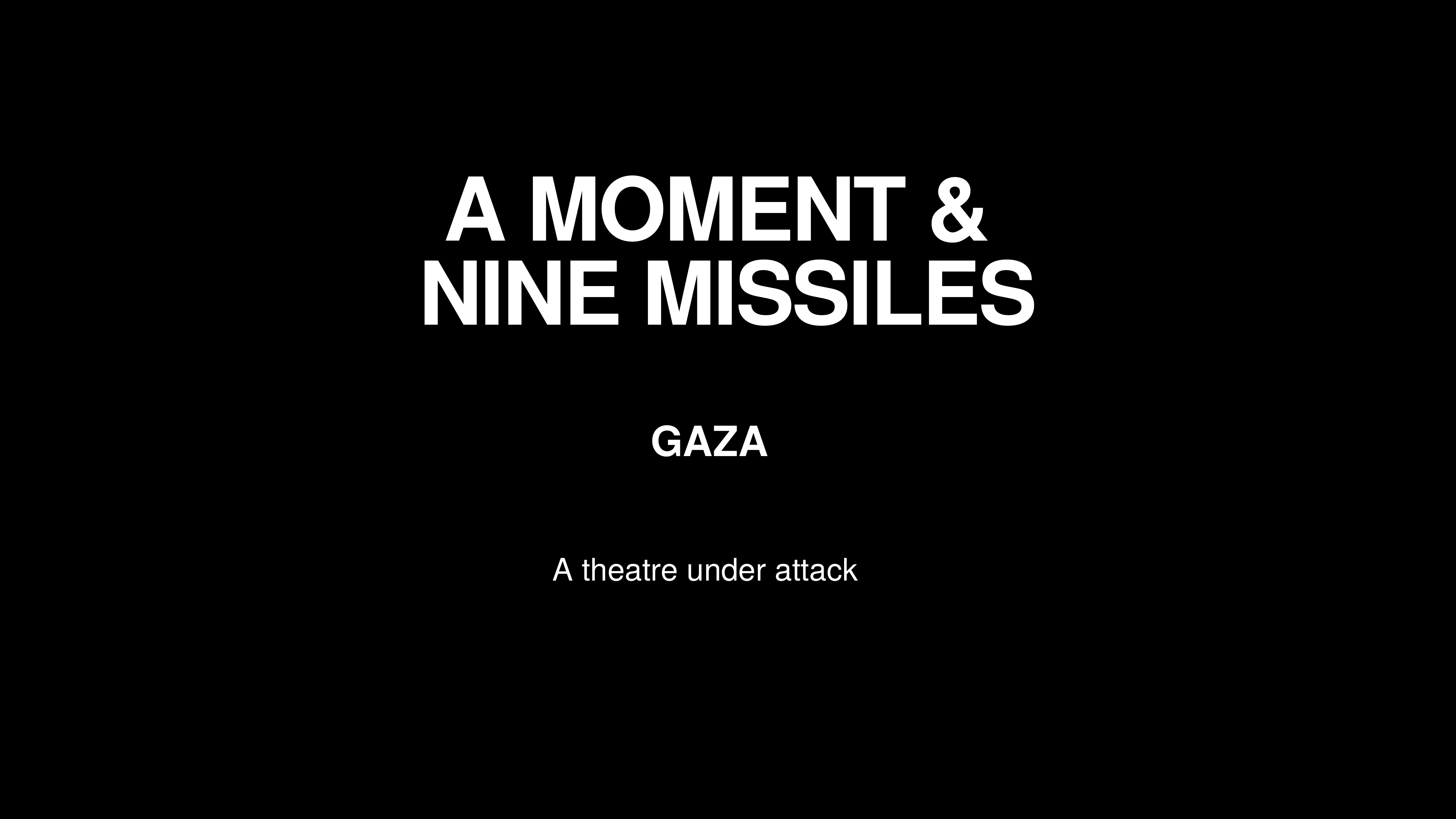

# A MOMENT &
NINE MISSILES
GAZA
A theatre under attack